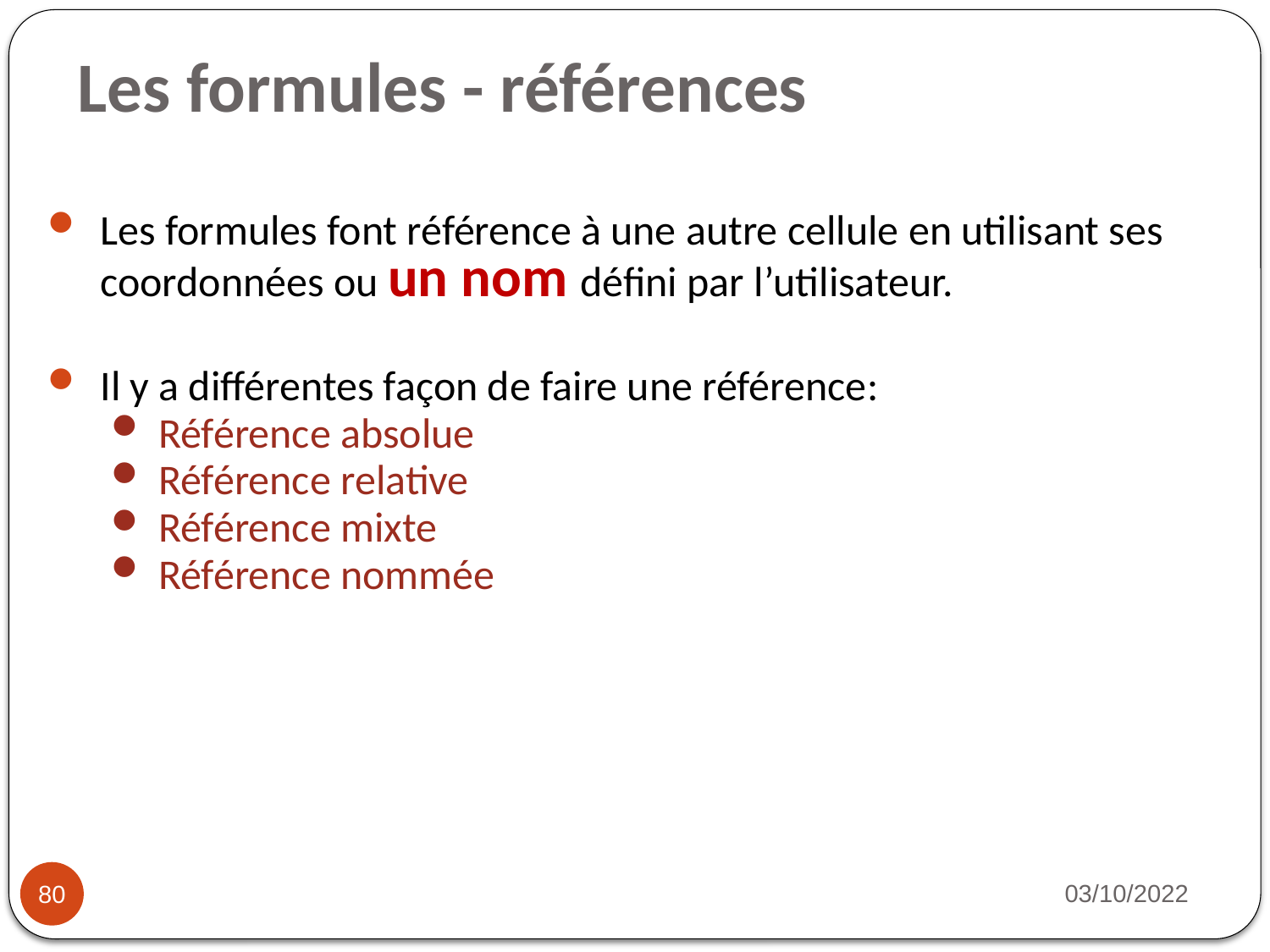

# Les formules - références
Les formules font référence à une autre cellule en utilisant ses coordonnées ou un nom défini par l’utilisateur.

Il y a différentes façon de faire une référence:
Référence absolue
Référence relative
Référence mixte
Référence nommée

03/10/2022
80